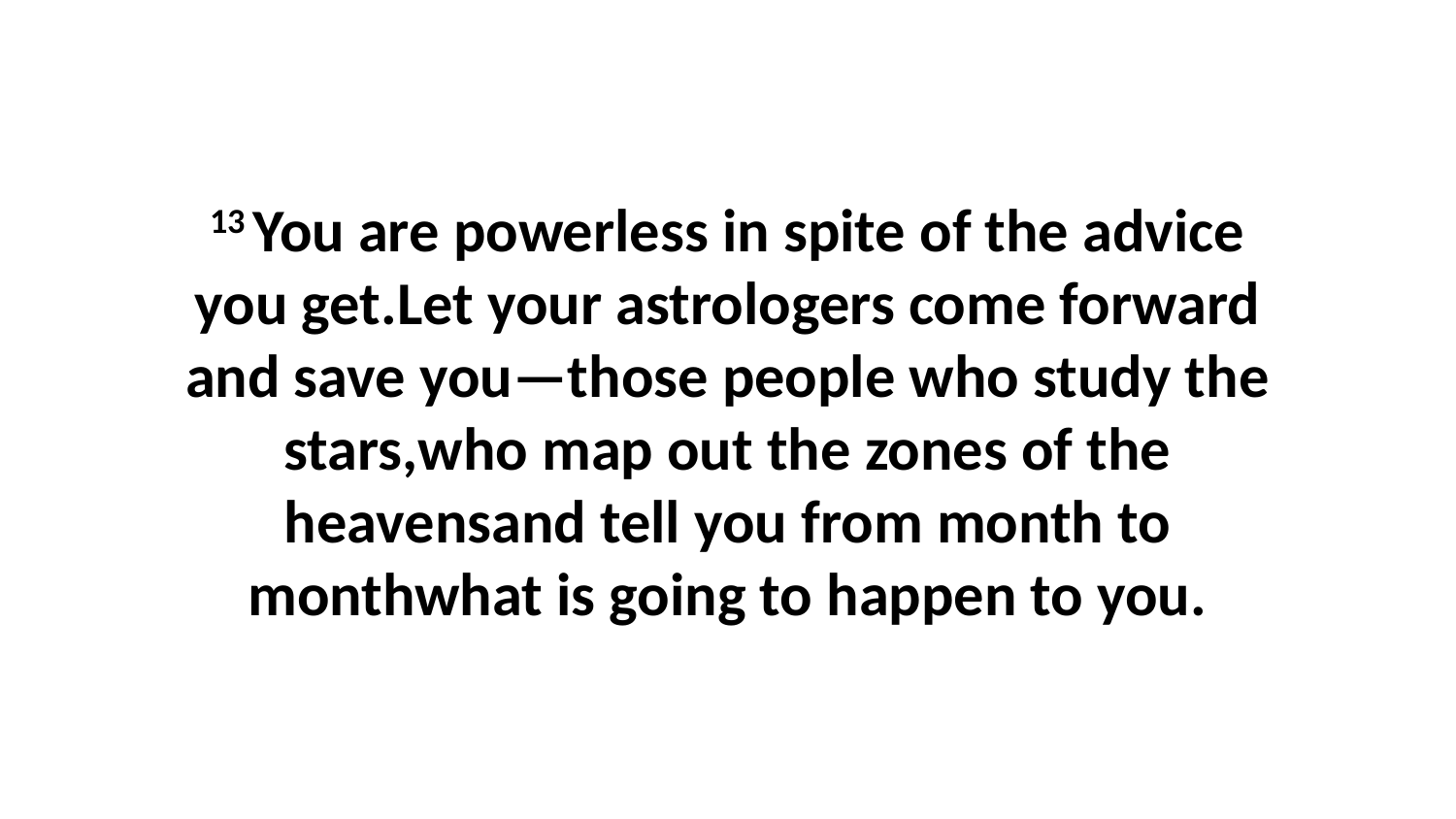

13 You are powerless in spite of the advice you get.Let your astrologers come forward and save you—those people who study the stars,who map out the zones of the heavensand tell you from month to monthwhat is going to happen to you.